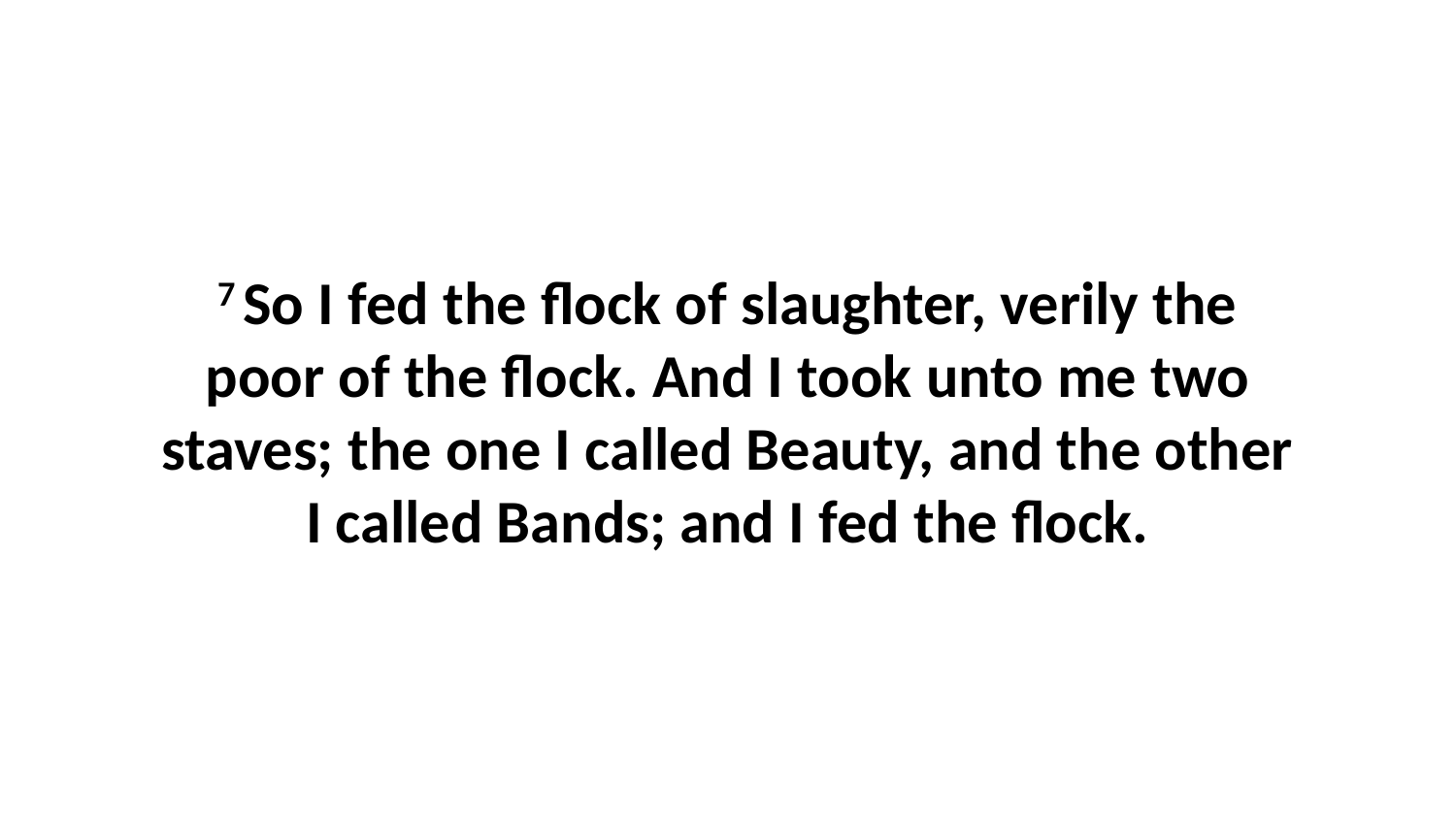

7 So I fed the flock of slaughter, verily the poor of the flock. And I took unto me two staves; the one I called Beauty, and the other I called Bands; and I fed the flock.